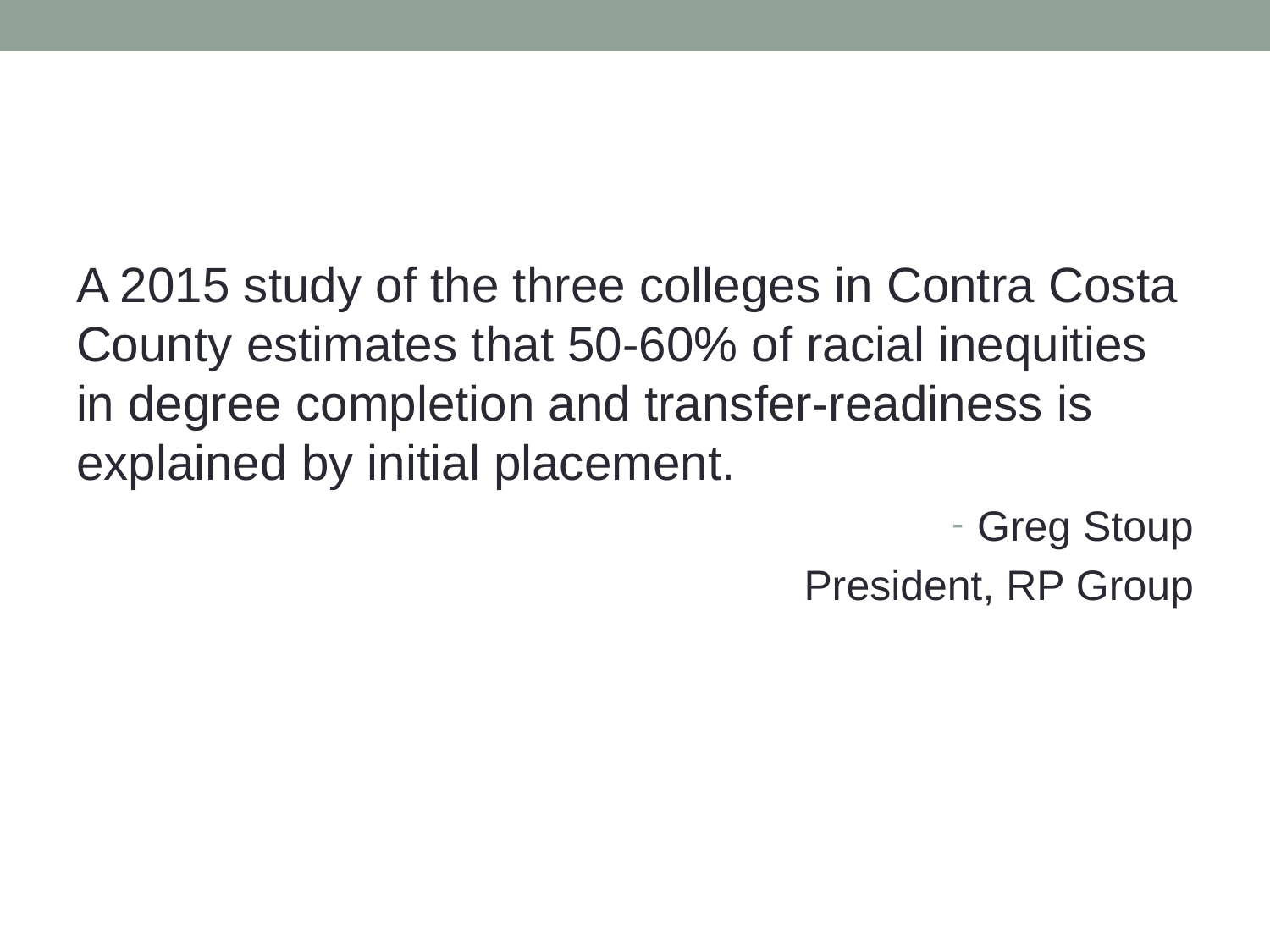

#
A 2015 study of the three colleges in Contra Costa County estimates that 50-60% of racial inequities in degree completion and transfer-readiness is explained by initial placement.
Greg Stoup
President, RP Group